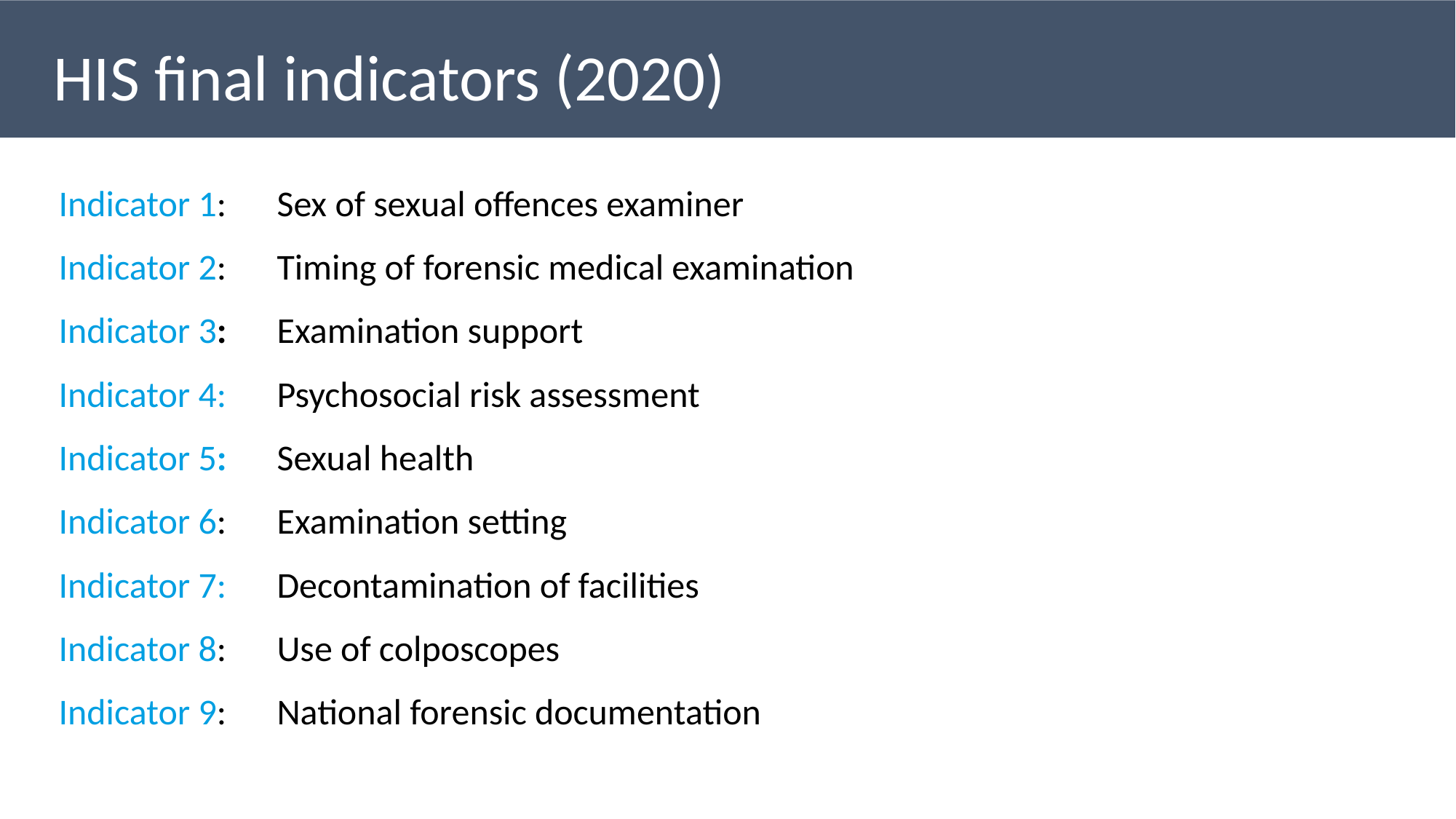

# HIS final indicators (2020)
Indicator 1: 	Sex of sexual offences examiner
Indicator 2: 	Timing of forensic medical examination
Indicator 3: 	Examination support
Indicator 4: 	Psychosocial risk assessment
Indicator 5: 	Sexual health
Indicator 6: 	Examination setting
Indicator 7: 	Decontamination of facilities
Indicator 8: 	Use of colposcopes
Indicator 9: 	National forensic documentation